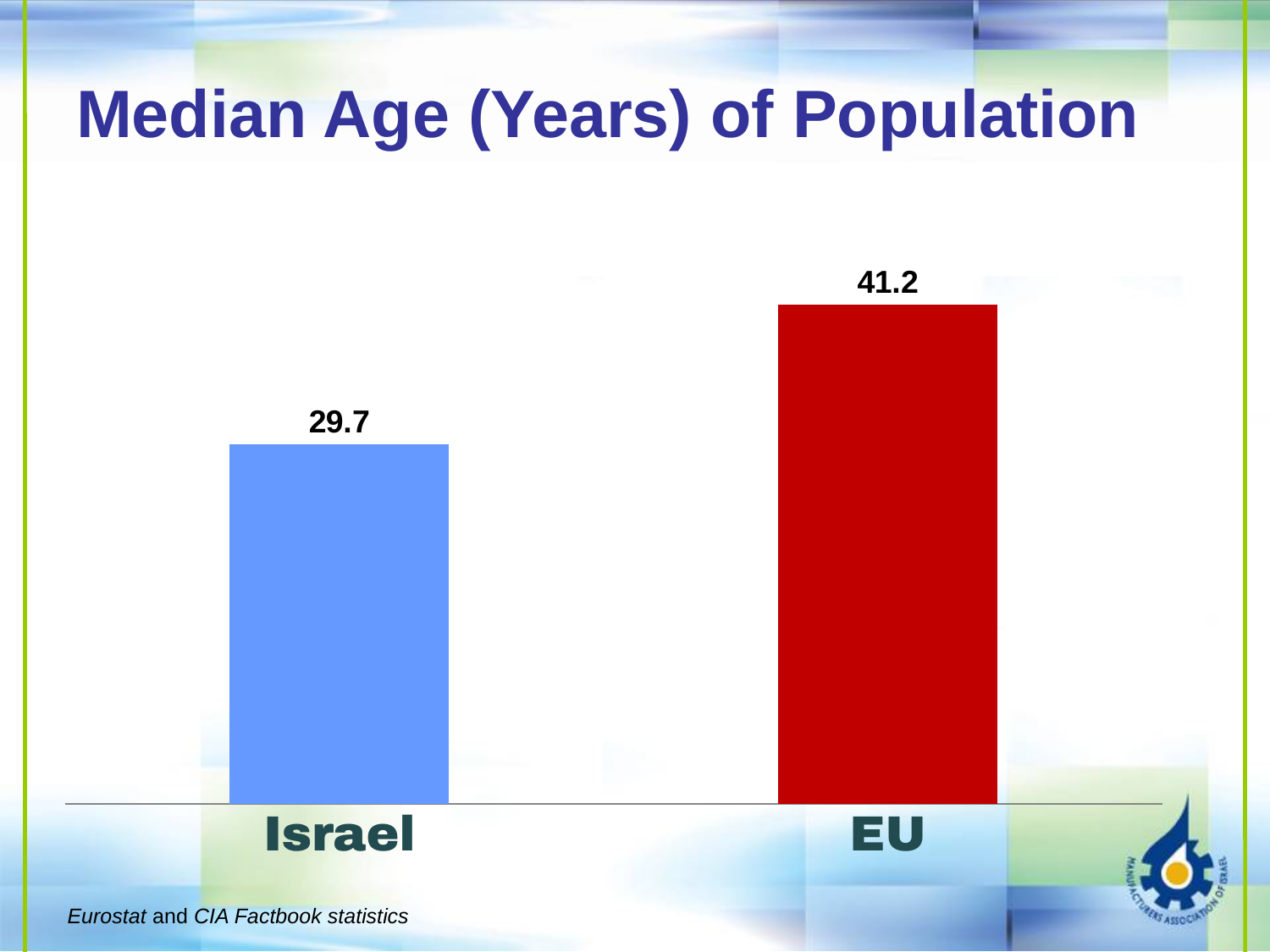

# Median Age (Years) of Population

### Chart

| Category | Median Age |
|---|---|
| Israel | 29.7 |
| EU | 41.2 |
Eurostat and CIA Factbook statistics